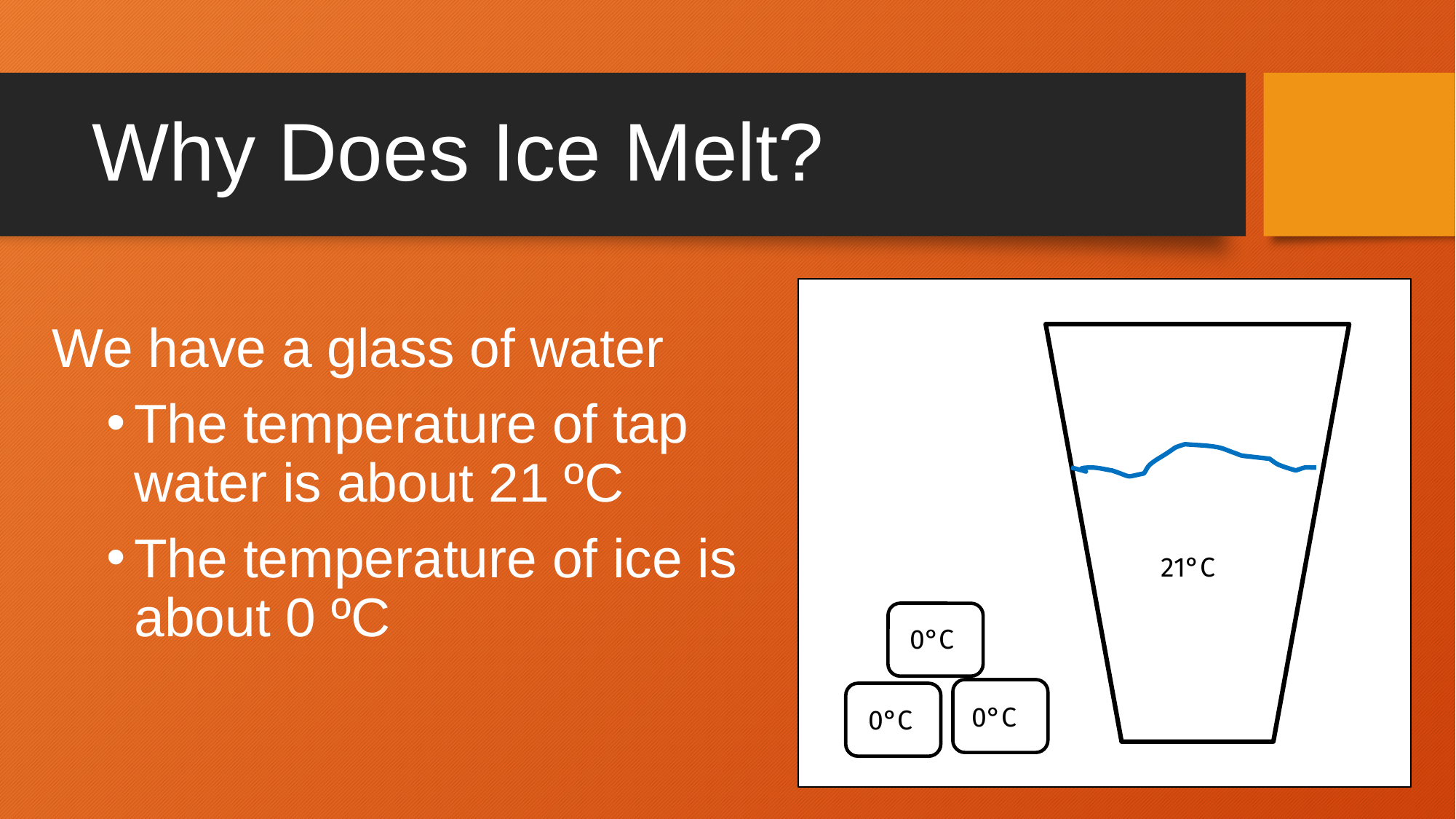

# Why Does Ice Melt?

21°C

0°C

0°C
0°C
We have a glass of water
The temperature of tap water is about 21 ºC
The temperature of ice is about 0 ºC